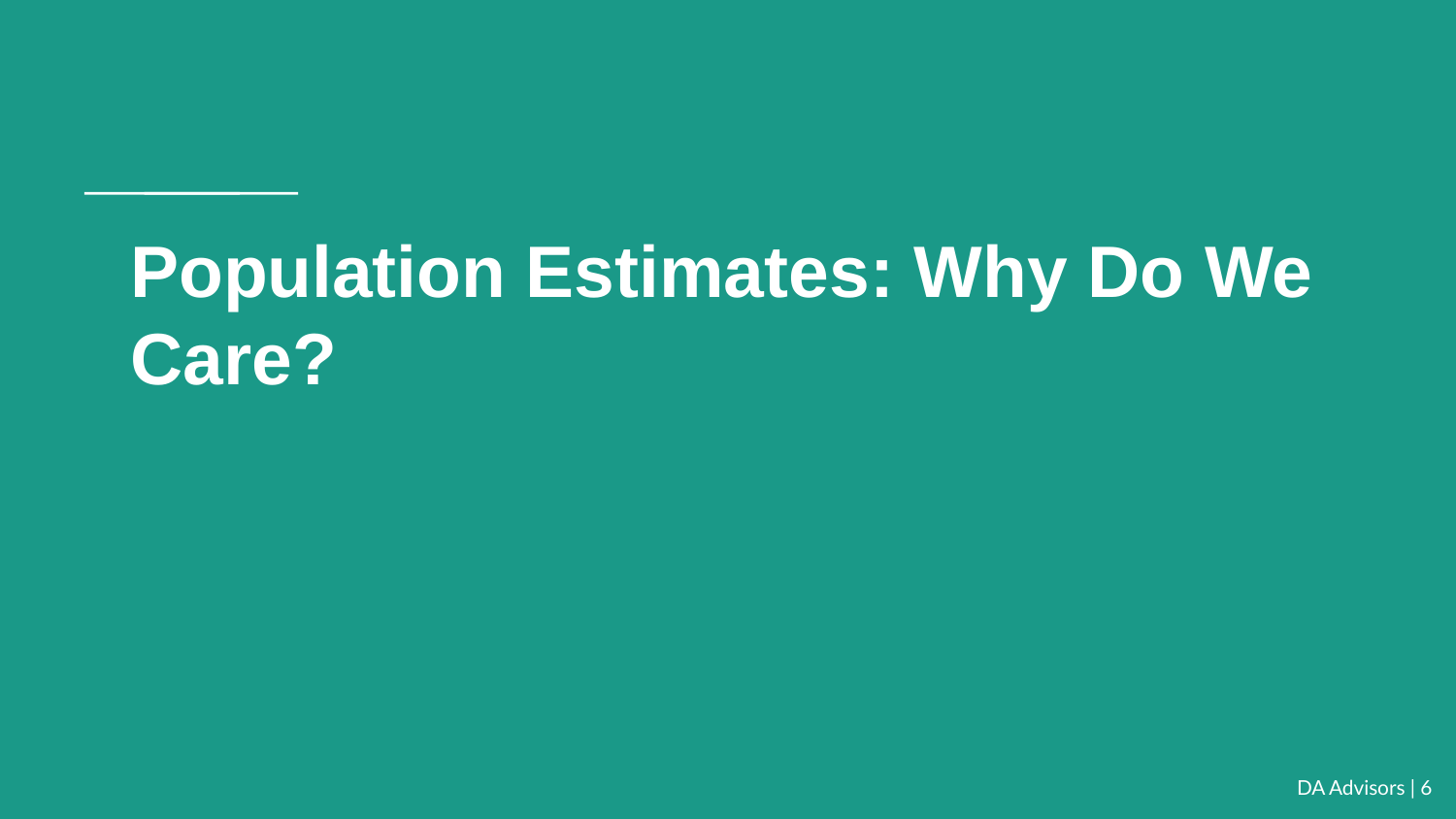

# Population Estimates: Why Do We Care?
 DA Advisors | 6